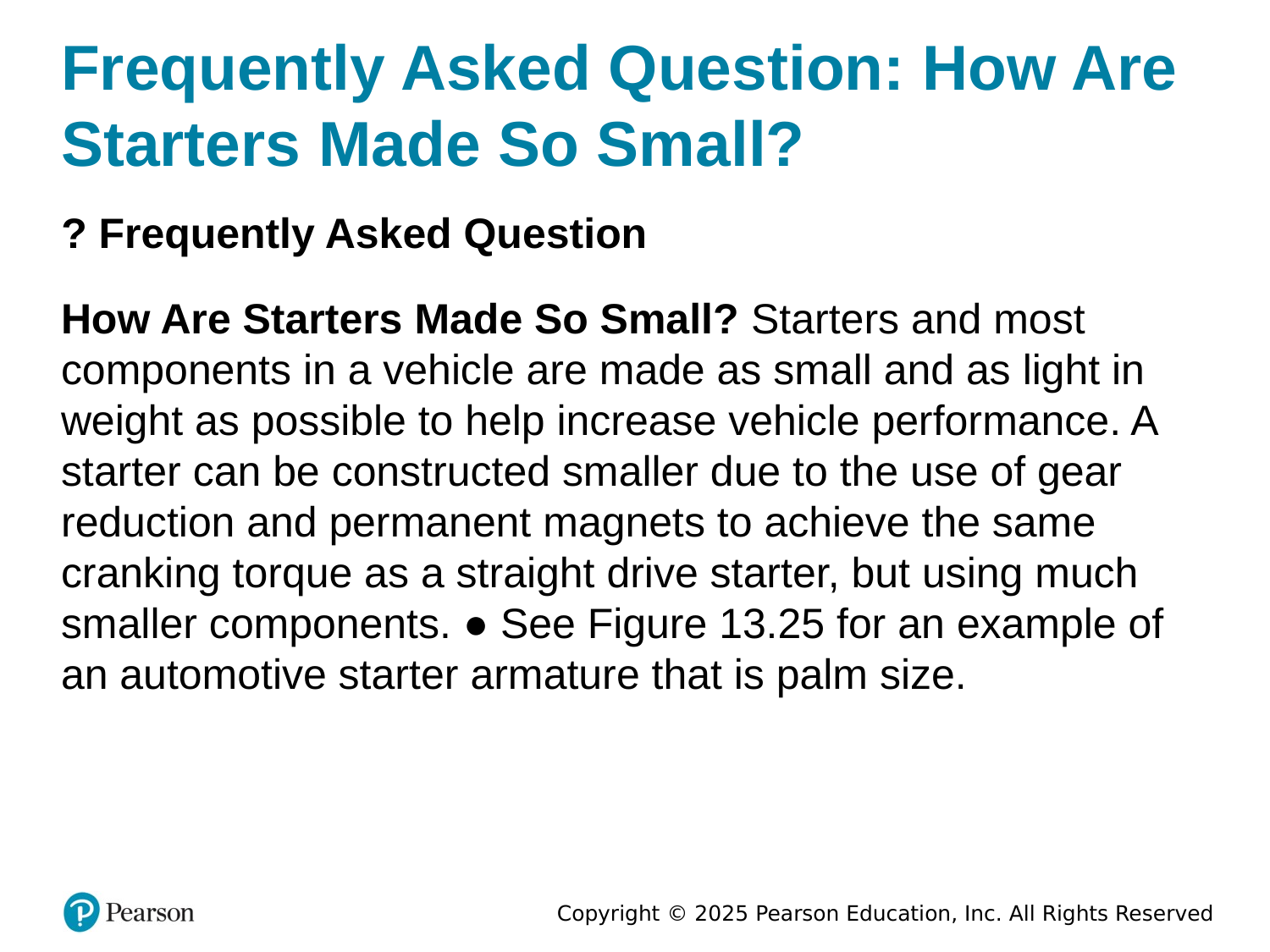

# Frequently Asked Question: How Are Starters Made So Small?
? Frequently Asked Question
How Are Starters Made So Small? Starters and most components in a vehicle are made as small and as light in weight as possible to help increase vehicle performance. A starter can be constructed smaller due to the use of gear reduction and permanent magnets to achieve the same cranking torque as a straight drive starter, but using much smaller components. ● See Figure 13.25 for an example of an automotive starter armature that is palm size.